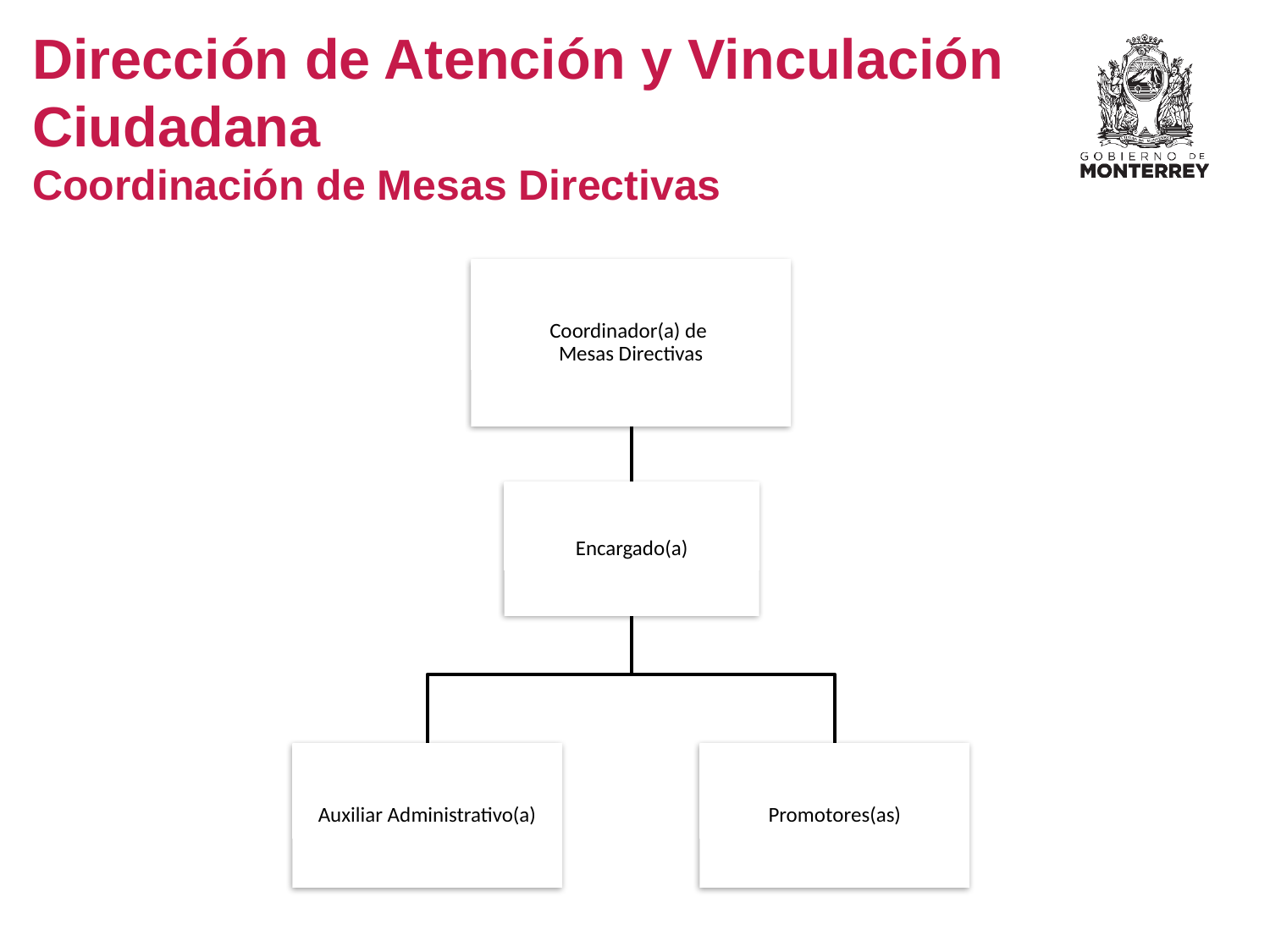

Dirección de Atención y Vinculación Ciudadana
Coordinación de Mesas Directivas
Coordinador(a) de
Mesas Directivas
Encargado(a)
Auxiliar Administrativo(a)
Promotores(as)